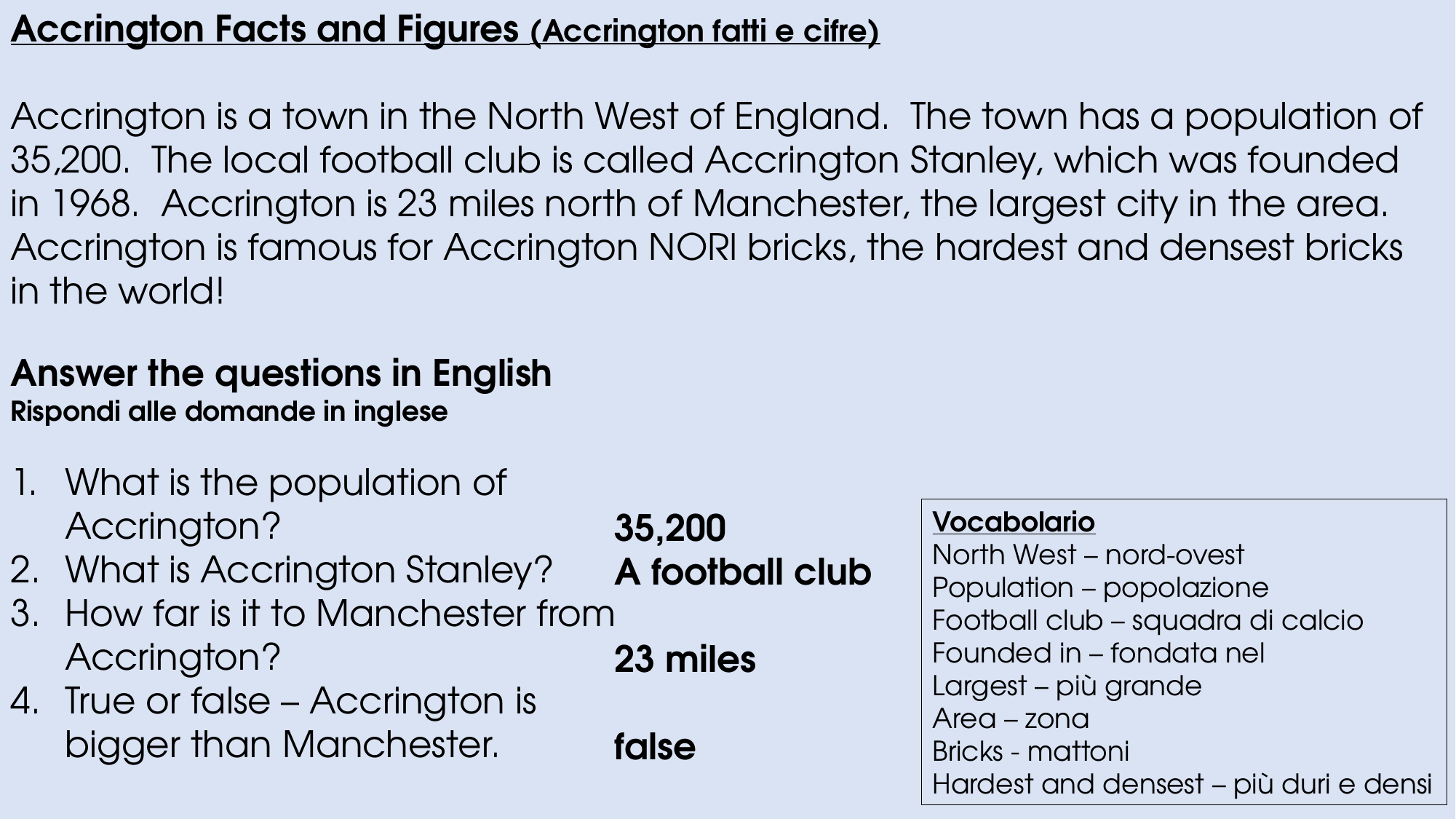

Accrington Facts and Figures (Accrington fatti e cifre)

Accrington is a town in the North West of England.  The town has a population of 35,200.  The local football club is called Accrington Stanley, which was founded in 1968.  Accrington is 23 miles north of Manchester, the largest city in the area.  Accrington is famous for Accrington NORI bricks, the hardest and densest bricks in the world!
Answer the questions in English
Rispondi alle domande in inglese

What is the population of Accrington?
What is Accrington Stanley?
How far is it to Manchester from Accrington?
True or false – Accrington is bigger than Manchester.

35,200
A football club

23 miles

false

Vocabolario
North West – nord-ovest
Population – popolazione
Football club – squadra di calcio
Founded in – fondata nel
Largest – più grande
Area – zona
Bricks - mattoni
Hardest and densest – più duri e densi